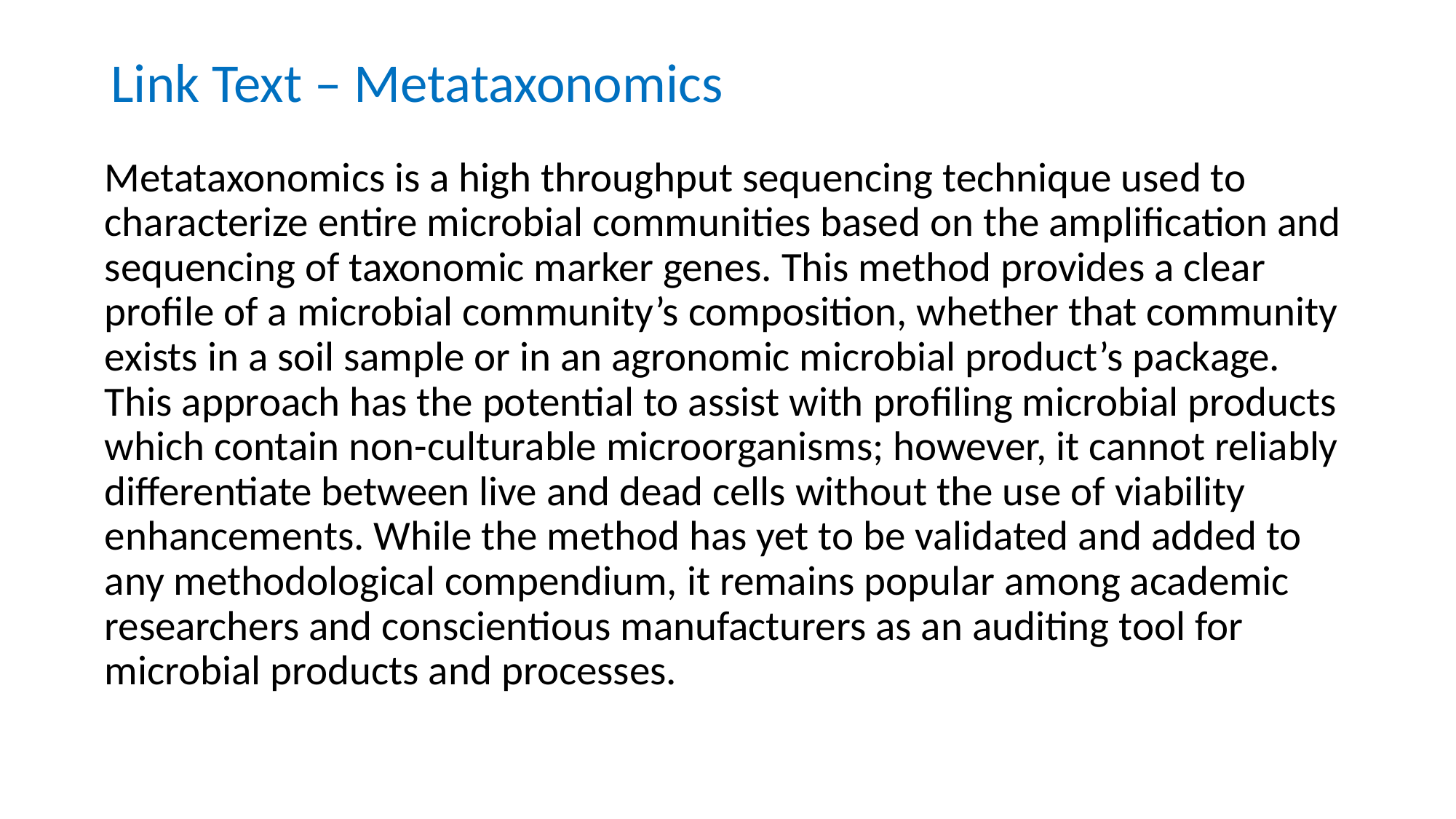

# Link Text – Metataxonomics
Metataxonomics is a high throughput sequencing technique used to characterize entire microbial communities based on the amplification and sequencing of taxonomic marker genes. This method provides a clear profile of a microbial community’s composition, whether that community exists in a soil sample or in an agronomic microbial product’s package. This approach has the potential to assist with profiling microbial products which contain non-culturable microorganisms; however, it cannot reliably differentiate between live and dead cells without the use of viability enhancements. While the method has yet to be validated and added to any methodological compendium, it remains popular among academic researchers and conscientious manufacturers as an auditing tool for microbial products and processes.